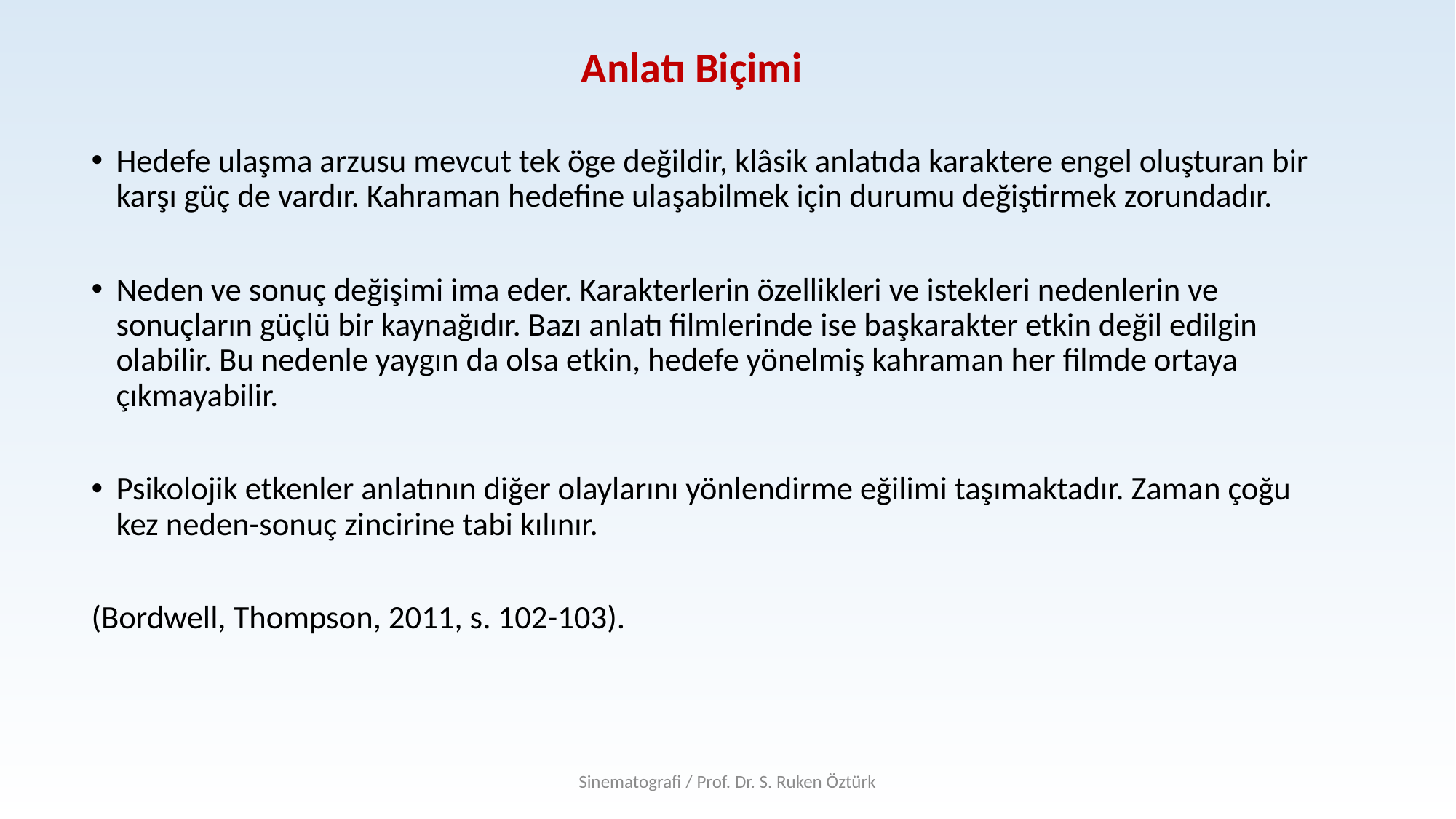

# Anlatı Biçimi
Hedefe ulaşma arzusu mevcut tek öge değildir, klâsik anlatıda karaktere engel oluşturan bir karşı güç de vardır. Kahraman hedefine ulaşabilmek için durumu değiştirmek zorundadır.

Neden ve sonuç değişimi ima eder. Karakterlerin özellikleri ve istekleri nedenlerin ve sonuçların güçlü bir kaynağıdır. Bazı anlatı filmlerinde ise başkarakter etkin değil edilgin olabilir. Bu nedenle yaygın da olsa etkin, hedefe yönelmiş kahraman her filmde ortaya çıkmayabilir.

Psikolojik etkenler anlatının diğer olaylarını yönlendirme eğilimi taşımaktadır. Zaman çoğu kez neden-sonuç zincirine tabi kılınır.

(Bordwell, Thompson, 2011, s. 102-103).

Sinematografi / Prof. Dr. S. Ruken Öztürk